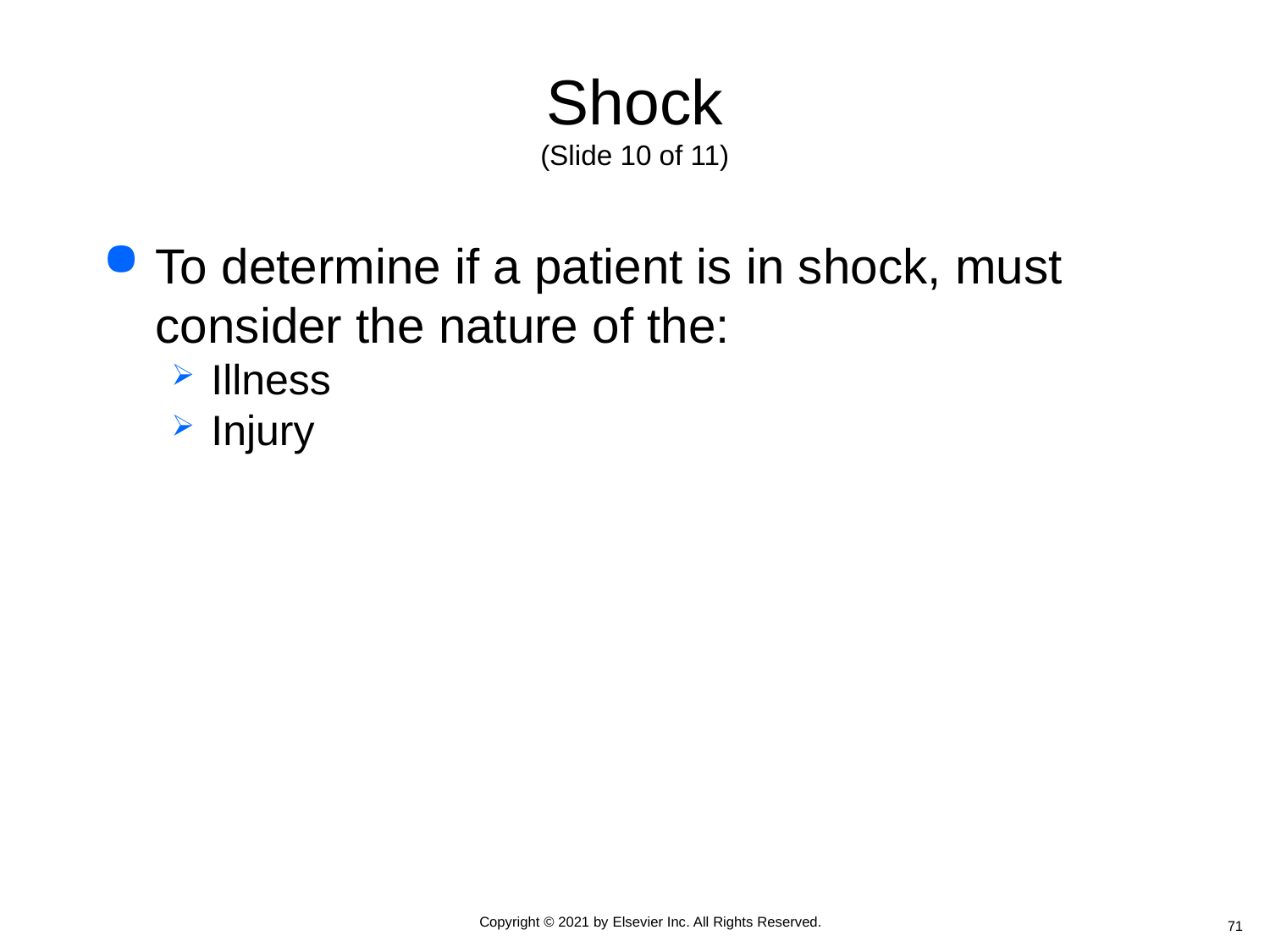

# Shock (Slide 10 of 11)
To determine if a patient is in shock, must consider the nature of the:
Illness
Injury
71